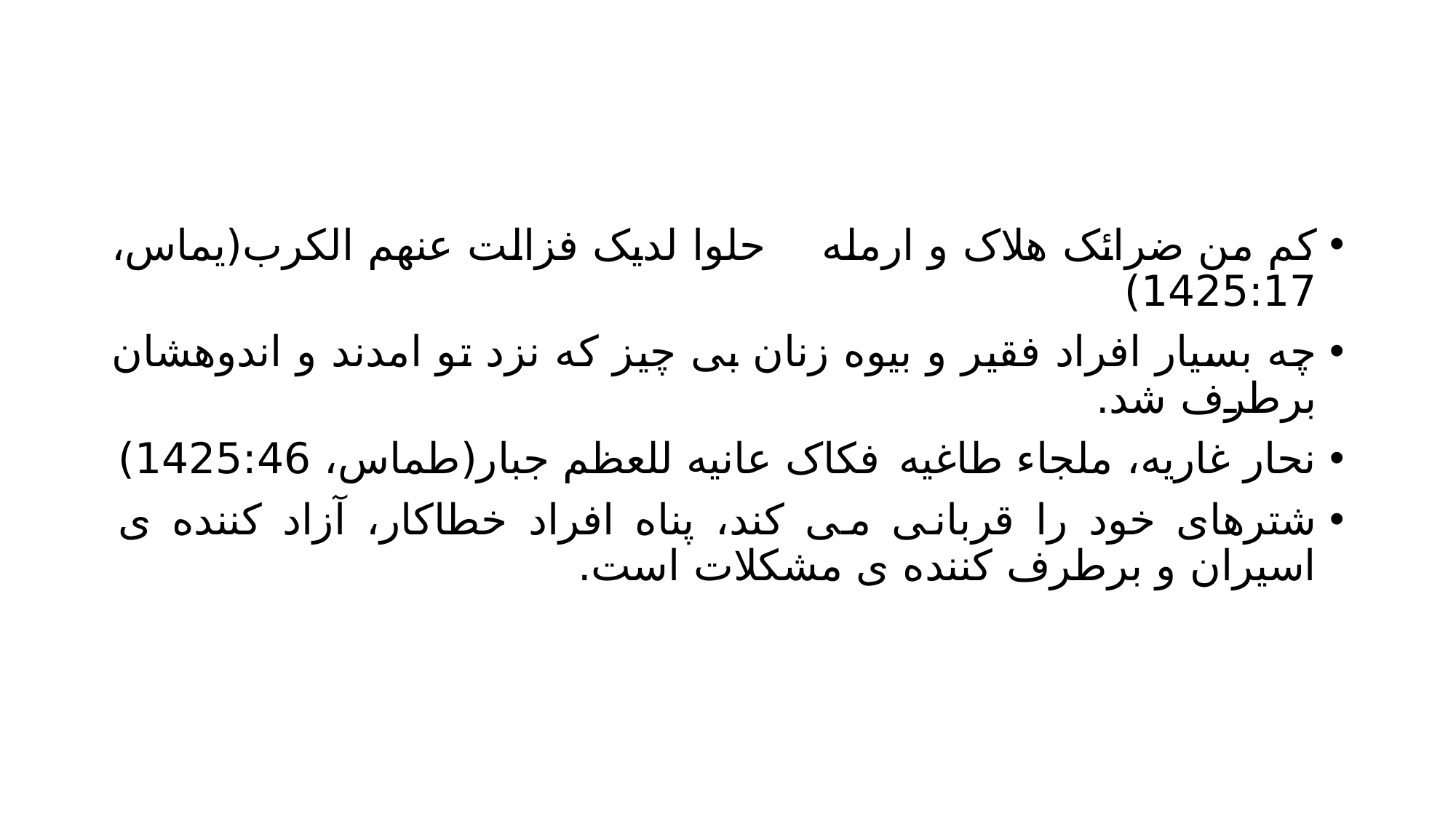

#
کم من ضرائک هلاک و ارمله		حلوا لدیک فزالت عنهم الکرب(يماس، 1425:17)
چه بسیار افراد فقیر و بیوه زنان بی چیز که نزد تو امدند و اندوهشان برطرف شد.
نحار غاریه، ملجاء طاغیه		فکاک عانیه للعظم جبار(طماس، 1425:46)
شترهای خود را قربانی می کند، پناه افراد خطاکار، آزاد کننده ی اسیران و برطرف کننده ی مشکلات است.